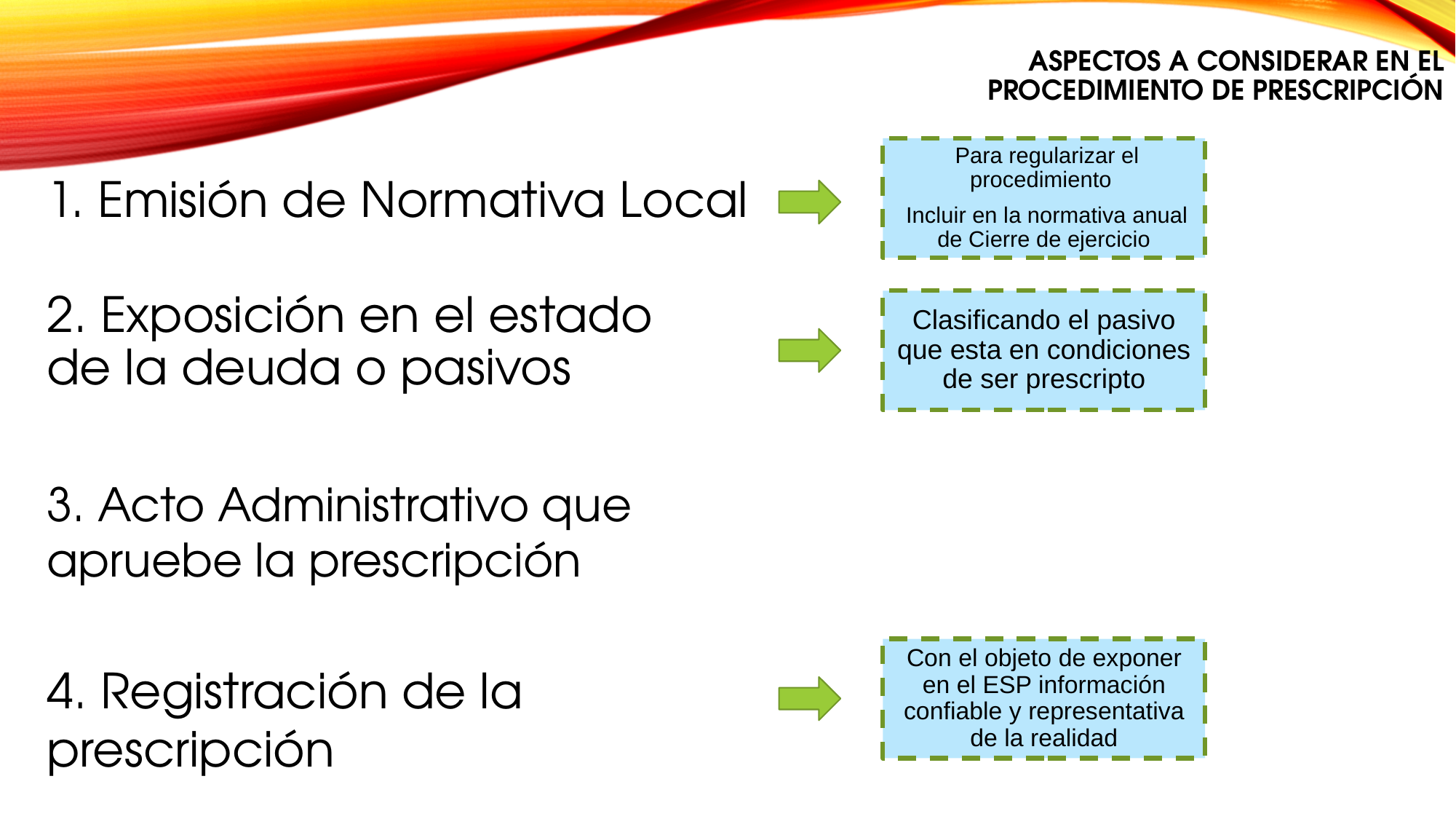

Aspectos a Considerar en el Procedimiento de Prescripción
1. Emisión de Normativa Local
 Para regularizar el procedimiento
 Incluir en la normativa anual de Cierre de ejercicio

# 2. Exposición en el estado de la deuda o pasivos
Clasificando el pasivo que esta en condiciones de ser prescripto

3. Acto Administrativo que apruebe la prescripción
Con el objeto de exponer en el ESP información confiable y representativa de la realidad
4. Registración de la prescripción